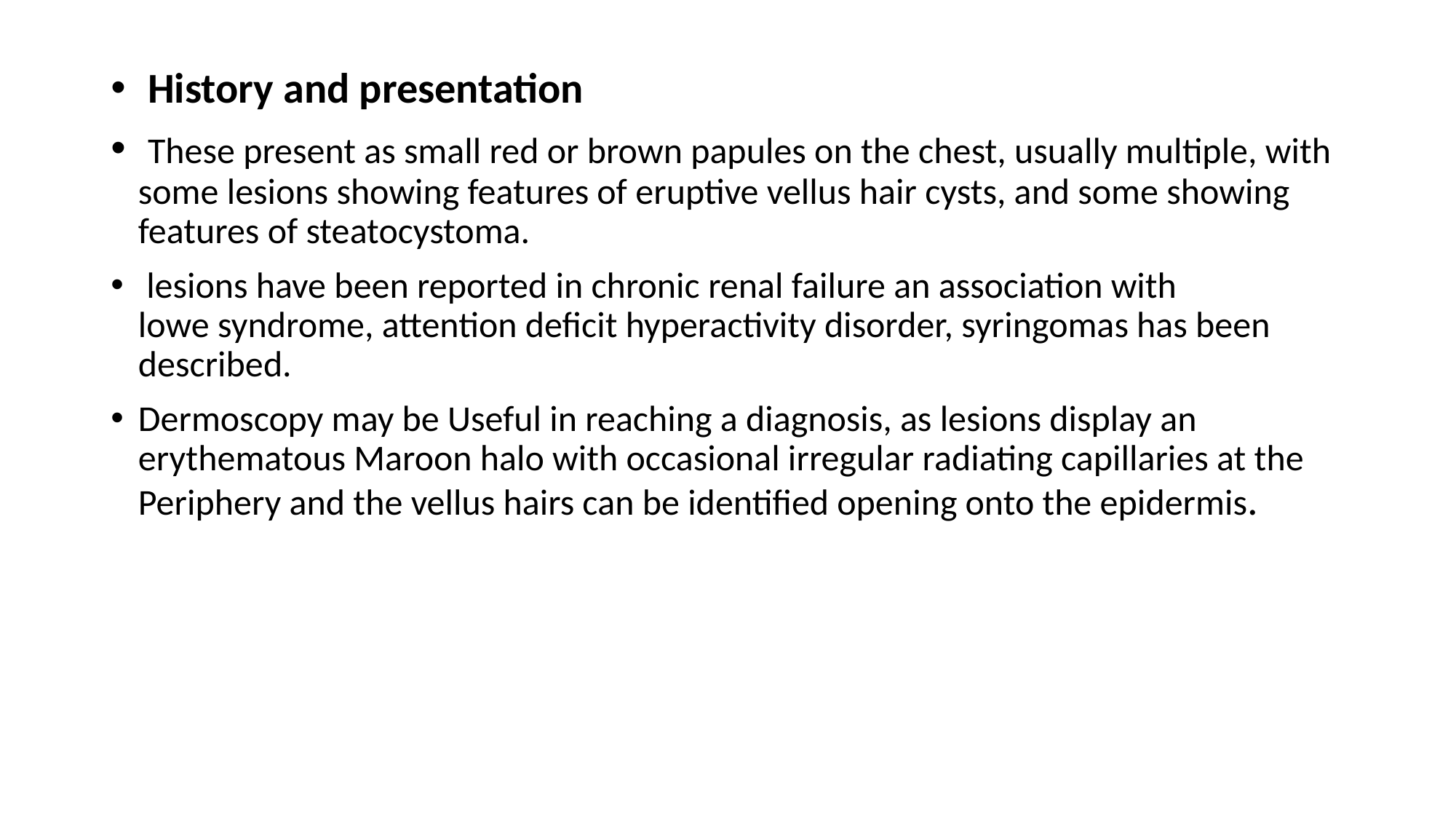

History and presentation
 These present as small red or brown papules on the chest, usually multiple, with some lesions showing features of eruptive vellus hair cysts, and some showing features of steatocystoma.
 lesions have been reported in chronic renal failure an association with             lowe syndrome, attention deficit hyperactivity disorder, syringomas has been described.
Dermoscopy may be Useful in reaching a diagnosis, as lesions display an erythematous Maroon halo with occasional irregular radiating capillaries at the Periphery and the vellus hairs can be identified opening onto the epidermis.